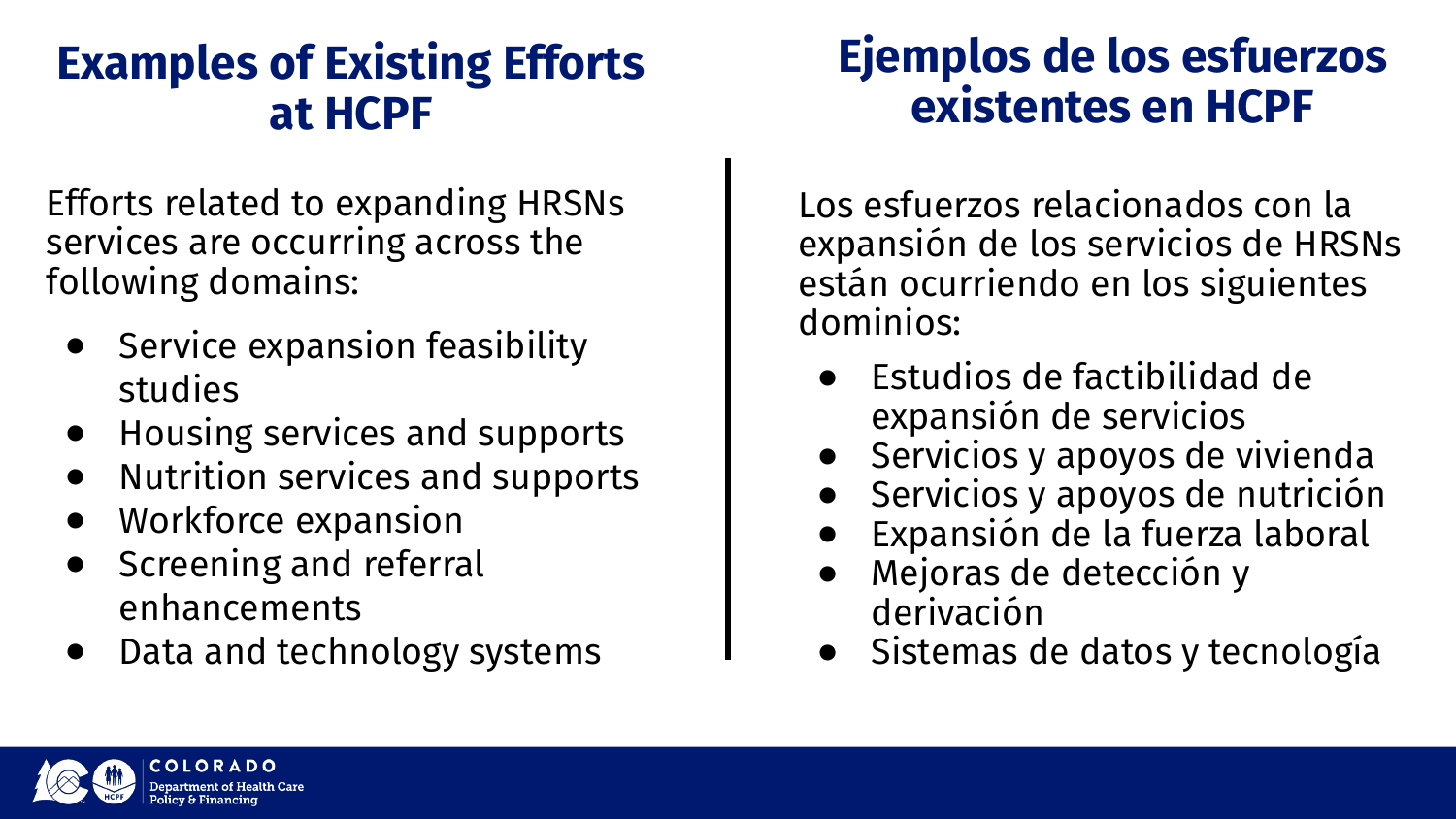

# Examples of Existing Efforts at HCPF
Ejemplos de los esfuerzos existentes en HCPF
Efforts related to expanding HRSNs services are occurring across the following domains:
Service expansion feasibility studies
Housing services and supports
Nutrition services and supports
Workforce expansion
Screening and referral enhancements
Data and technology systems
Los esfuerzos relacionados con la expansión de los servicios de HRSNs están ocurriendo en los siguientes dominios:
Estudios de factibilidad de expansión de servicios
Servicios y apoyos de vivienda
Servicios y apoyos de nutrición
Expansión de la fuerza laboral
Mejoras de detección y derivación
Sistemas de datos y tecnología